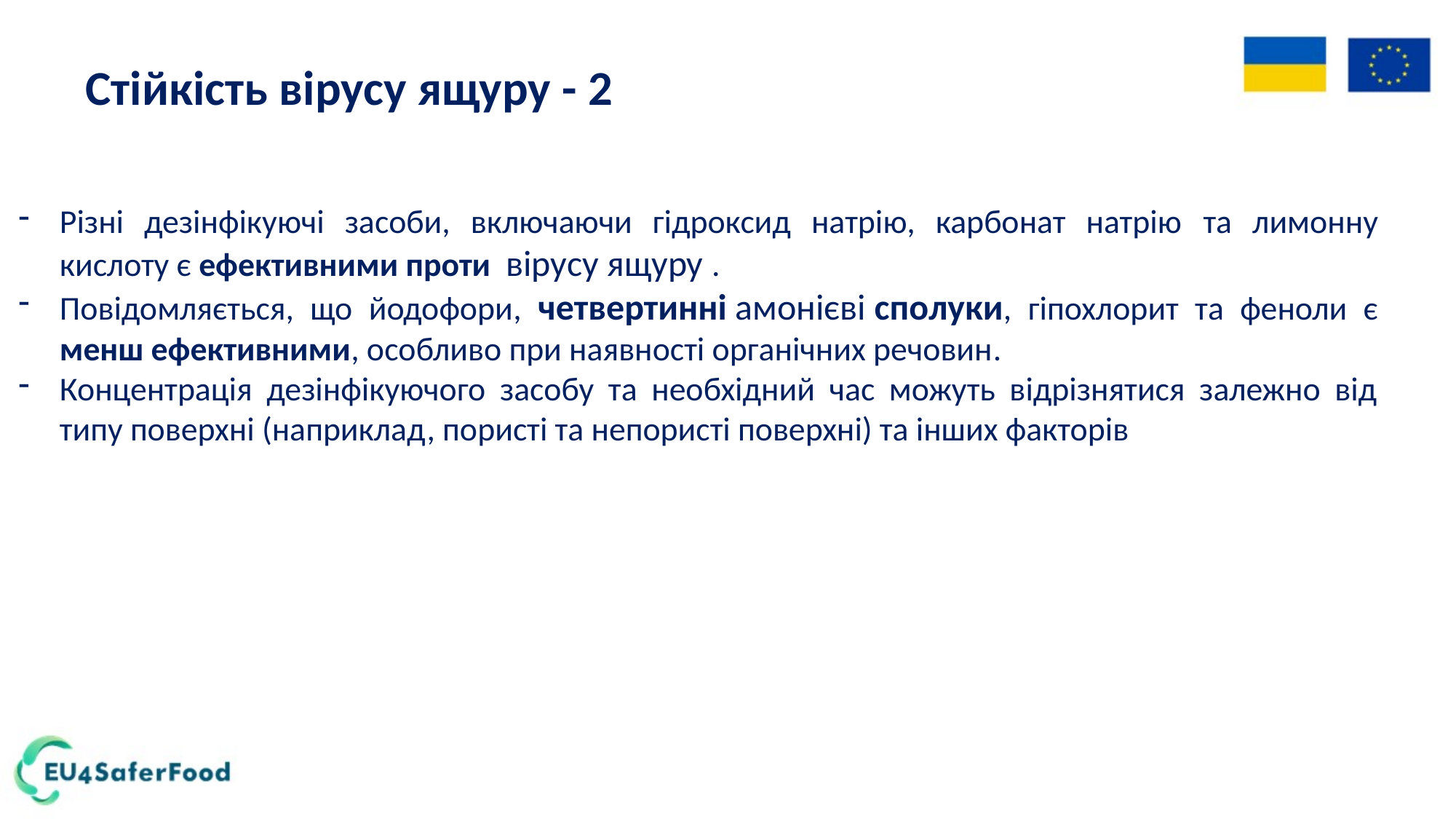

# Стійкість вірусу ящуру - 2

Різні дезінфікуючі засоби, включаючи гідроксид натрію, карбонат натрію та лимонну кислоту є ефективними проти  вірусу ящуру .
Повідомляється, що йодофори, четвертинні амонієві сполуки, гіпохлорит та феноли є менш ефективними, особливо при наявності органічних речовин.
Концентрація дезінфікуючого засобу та необхідний час можуть відрізнятися залежно від типу поверхні (наприклад, пористі та непористі поверхні) та інших факторів